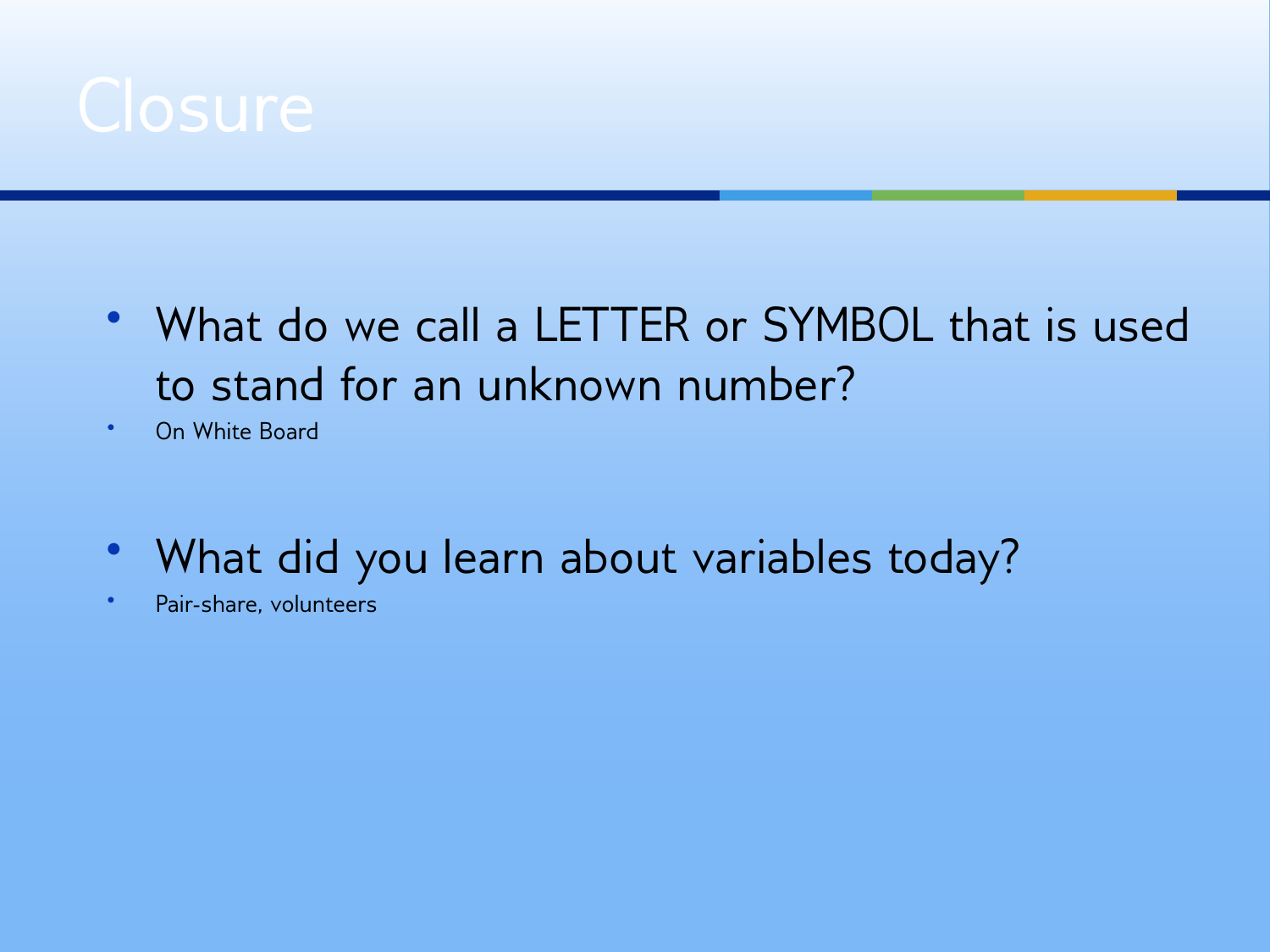

# Closure
What do we call a LETTER or SYMBOL that is used to stand for an unknown number?
On White Board

What did you learn about variables today?
Pair-share, volunteers